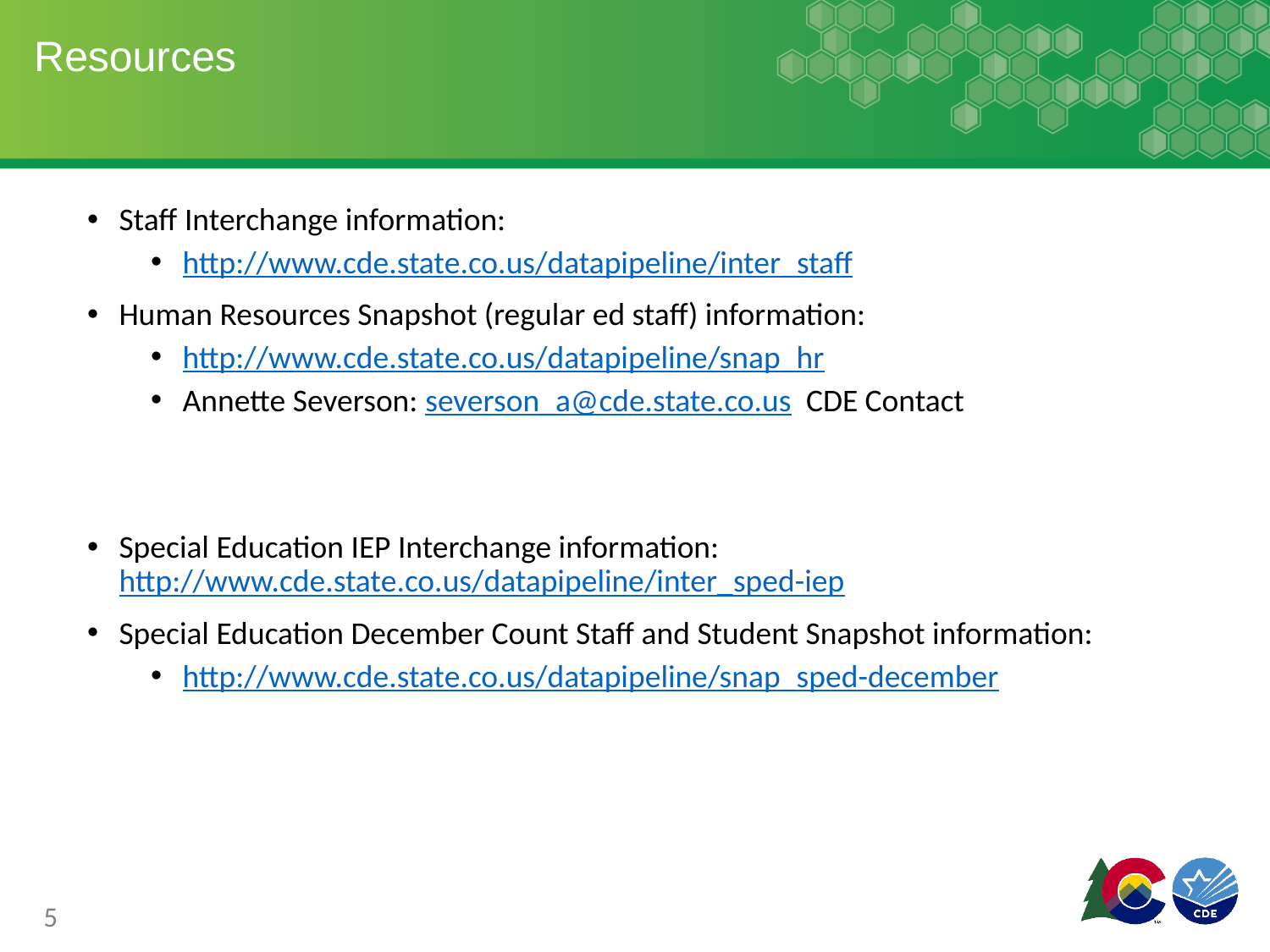

# Resources
Staff Interchange information:
http://www.cde.state.co.us/datapipeline/inter_staff
Human Resources Snapshot (regular ed staff) information:
http://www.cde.state.co.us/datapipeline/snap_hr
Annette Severson: severson_a@cde.state.co.us  CDE Contact

Special Education IEP Interchange information: http://www.cde.state.co.us/datapipeline/inter_sped-iep
Special Education December Count Staff and Student Snapshot information:
http://www.cde.state.co.us/datapipeline/snap_sped-december

5